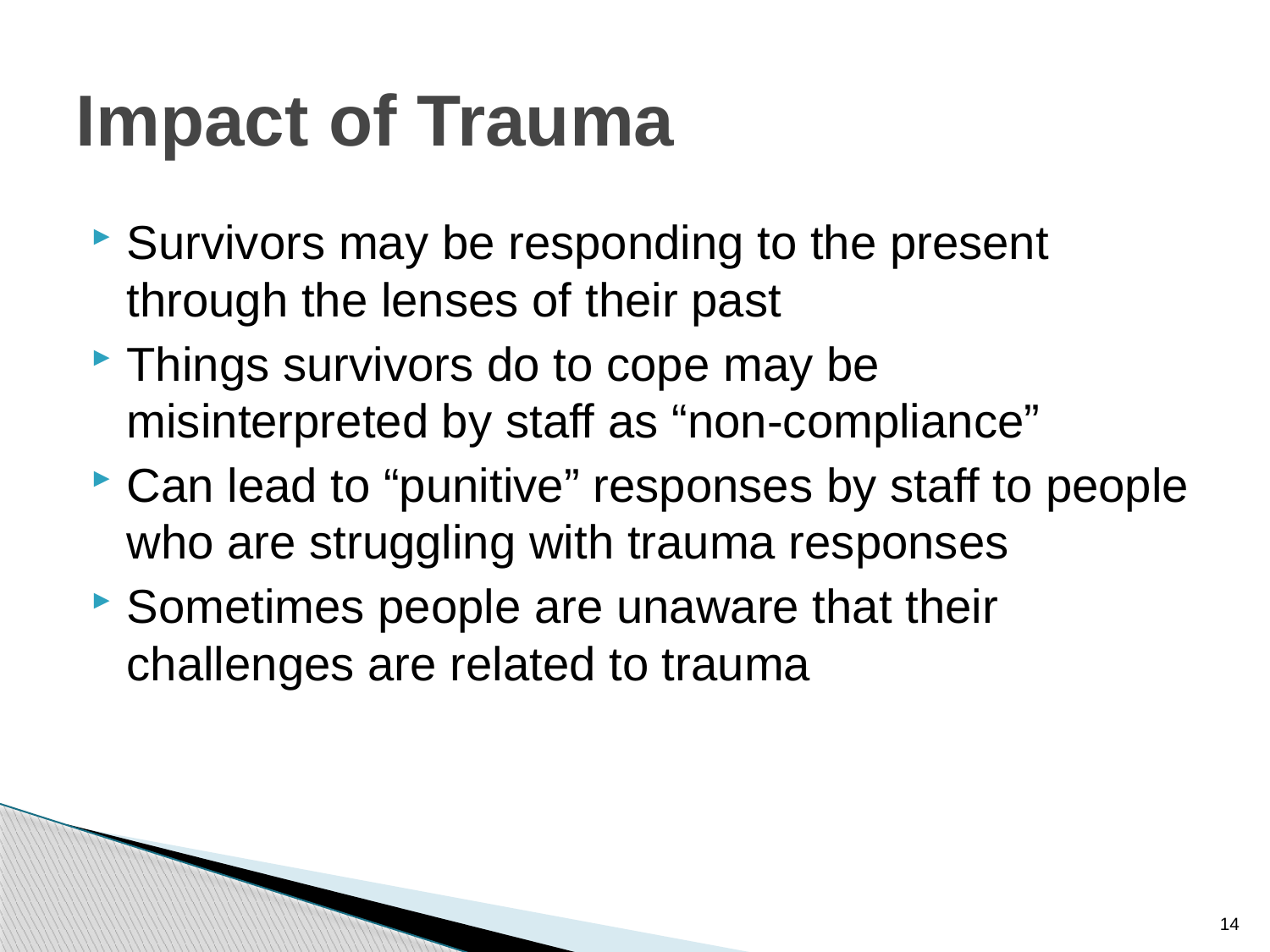

# Impact of Trauma
Survivors may be responding to the present through the lenses of their past
Things survivors do to cope may be misinterpreted by staff as “non-compliance”
Can lead to “punitive” responses by staff to people who are struggling with trauma responses
Sometimes people are unaware that their challenges are related to trauma
14